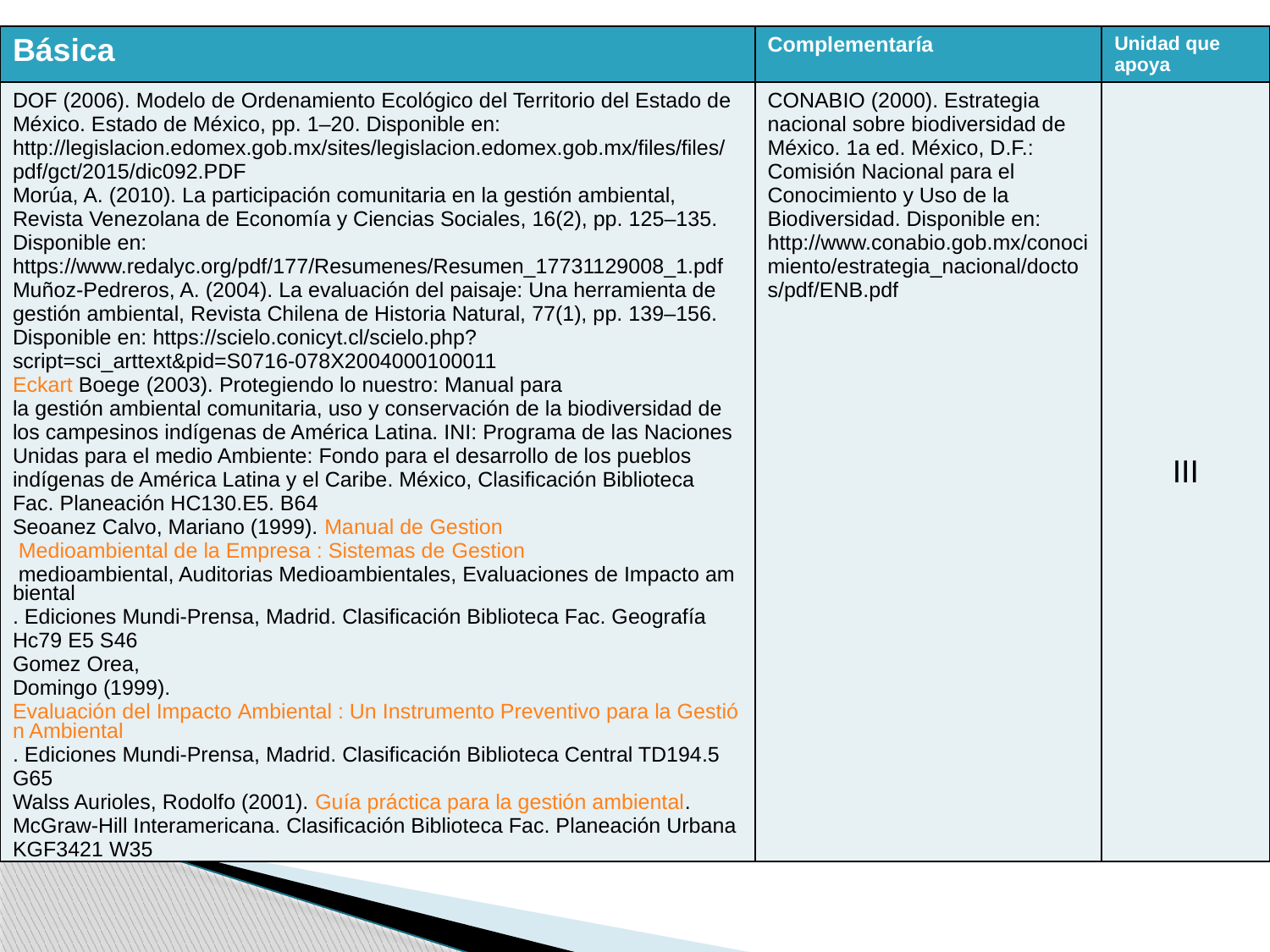

| Básica | Complementaría | Unidad que apoya |
| --- | --- | --- |
| DOF (2006). Modelo de Ordenamiento Ecológico del Territorio del Estado de México. Estado de México, pp. 1–20. Disponible en: http://legislacion.edomex.gob.mx/sites/legislacion.edomex.gob.mx/files/files/pdf/gct/2015/dic092.PDF Morúa, A. (2010). La participación comunitaria en la gestión ambiental, Revista Venezolana de Economía y Ciencias Sociales, 16(2), pp. 125–135. Disponible en: https://www.redalyc.org/pdf/177/Resumenes/Resumen\_17731129008\_1.pdf Muñoz-Pedreros, A. (2004). La evaluación del paisaje: Una herramienta de gestión ambiental, Revista Chilena de Historia Natural, 77(1), pp. 139–156. Disponible en: https://scielo.conicyt.cl/scielo.php?script=sci\_arttext&pid=S0716-078X2004000100011 Eckart Boege (2003). Protegiendo lo nuestro: Manual para la gestión ambiental comunitaria, uso y conservación de la biodiversidad de los campesinos indígenas de América Latina. INI: Programa de las Naciones Unidas para el medio Ambiente: Fondo para el desarrollo de los pueblos indígenas de América Latina y el Caribe. México, Clasificación Biblioteca Fac. Planeación HC130.E5. B64  Seoanez Calvo, Mariano (1999). Manual de Gestion Medioambiental de la Empresa : Sistemas de Gestion medioambiental, Auditorias Medioambientales, Evaluaciones de Impacto ambiental. Ediciones Mundi-Prensa, Madrid. Clasificación Biblioteca Fac. Geografía Hc79 E5 S46  Gomez Orea, Domingo (1999). Evaluación del Impacto Ambiental : Un Instrumento Preventivo para la Gestión Ambiental. Ediciones Mundi-Prensa, Madrid. Clasificación Biblioteca Central TD194.5 G65  Walss Aurioles, Rodolfo (2001). Guía práctica para la gestión ambiental. McGraw-Hill Interamericana. Clasificación Biblioteca Fac. Planeación Urbana KGF3421 W35 | CONABIO (2000). Estrategia nacional sobre biodiversidad de México. 1a ed. México, D.F.: Comisión Nacional para el Conocimiento y Uso de la Biodiversidad. Disponible en: http://www.conabio.gob.mx/conocimiento/estrategia\_nacional/doctos/pdf/ENB.pdf | III |